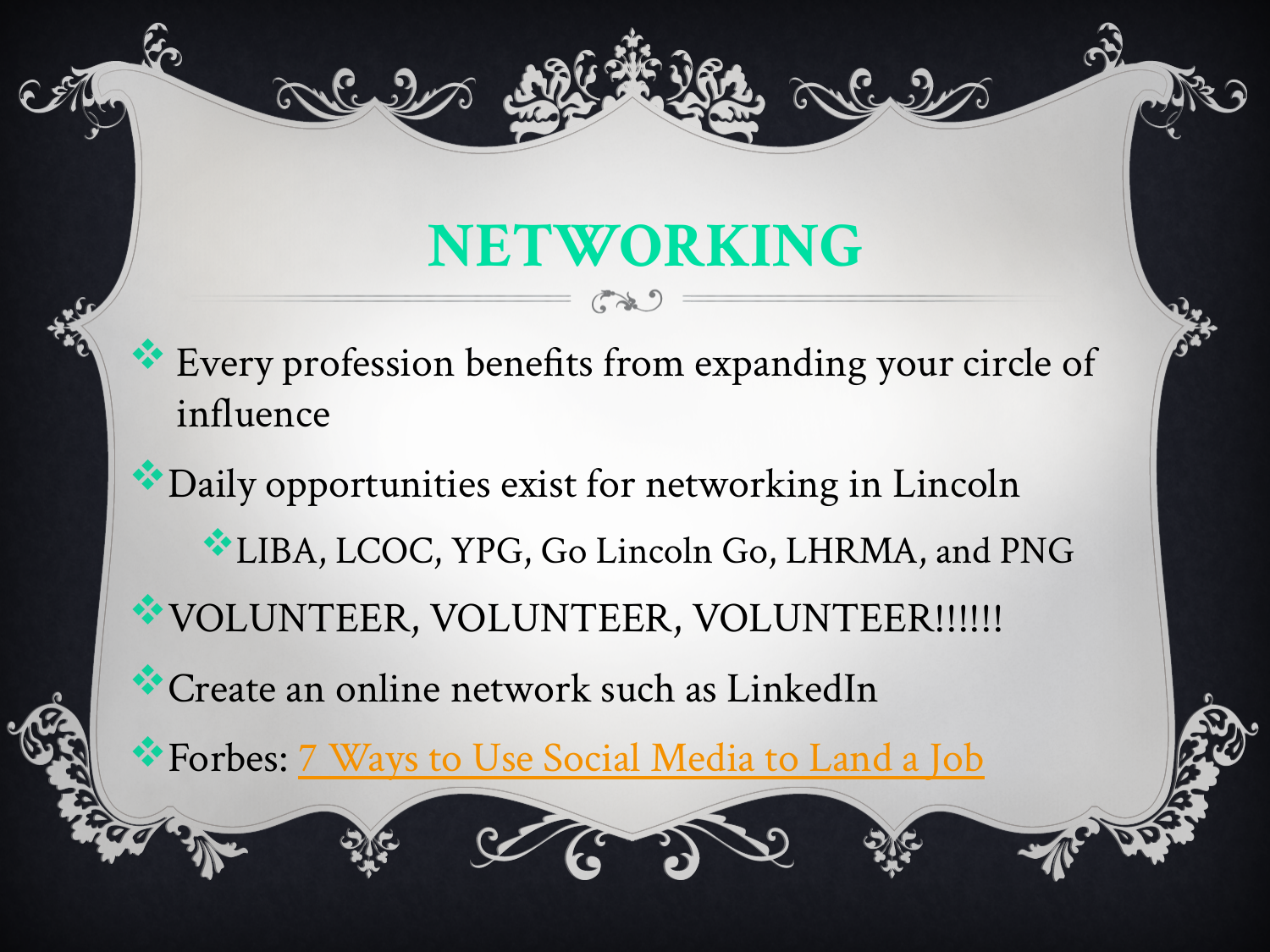

# Networking
Every profession benefits from expanding your circle of influence
Daily opportunities exist for networking in Lincoln
LIBA, LCOC, YPG, Go Lincoln Go, LHRMA, and PNG
VOLUNTEER, VOLUNTEER, VOLUNTEER!!!!!!
Create an online network such as LinkedIn
Forbes: 7 Ways to Use Social Media to Land a Job